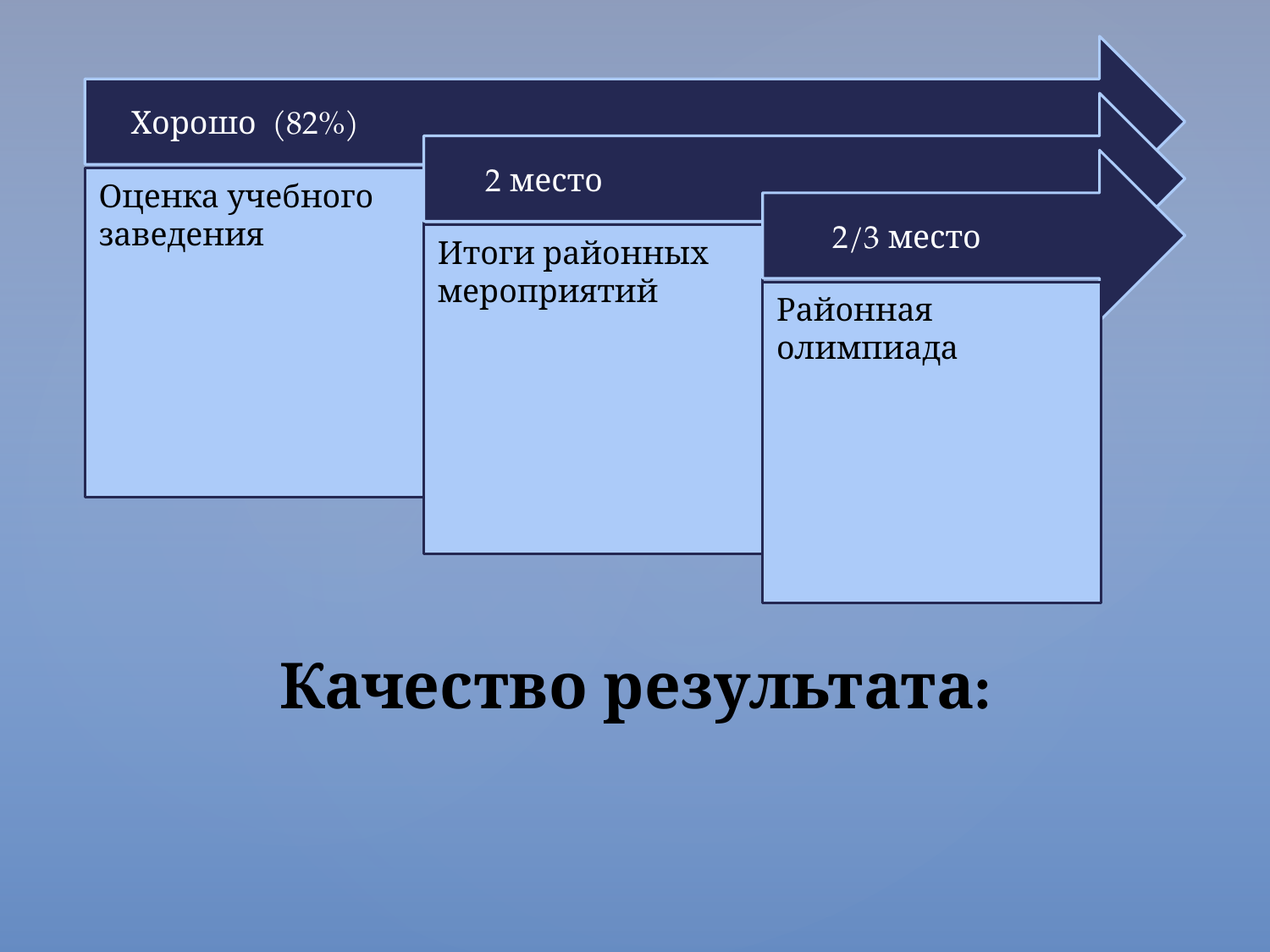

Хорошо  (82%)
Оценка учебного заведения
      2 место
Итоги районных мероприятий
       2/3 место
Районная олимпиада
# Качество результата: